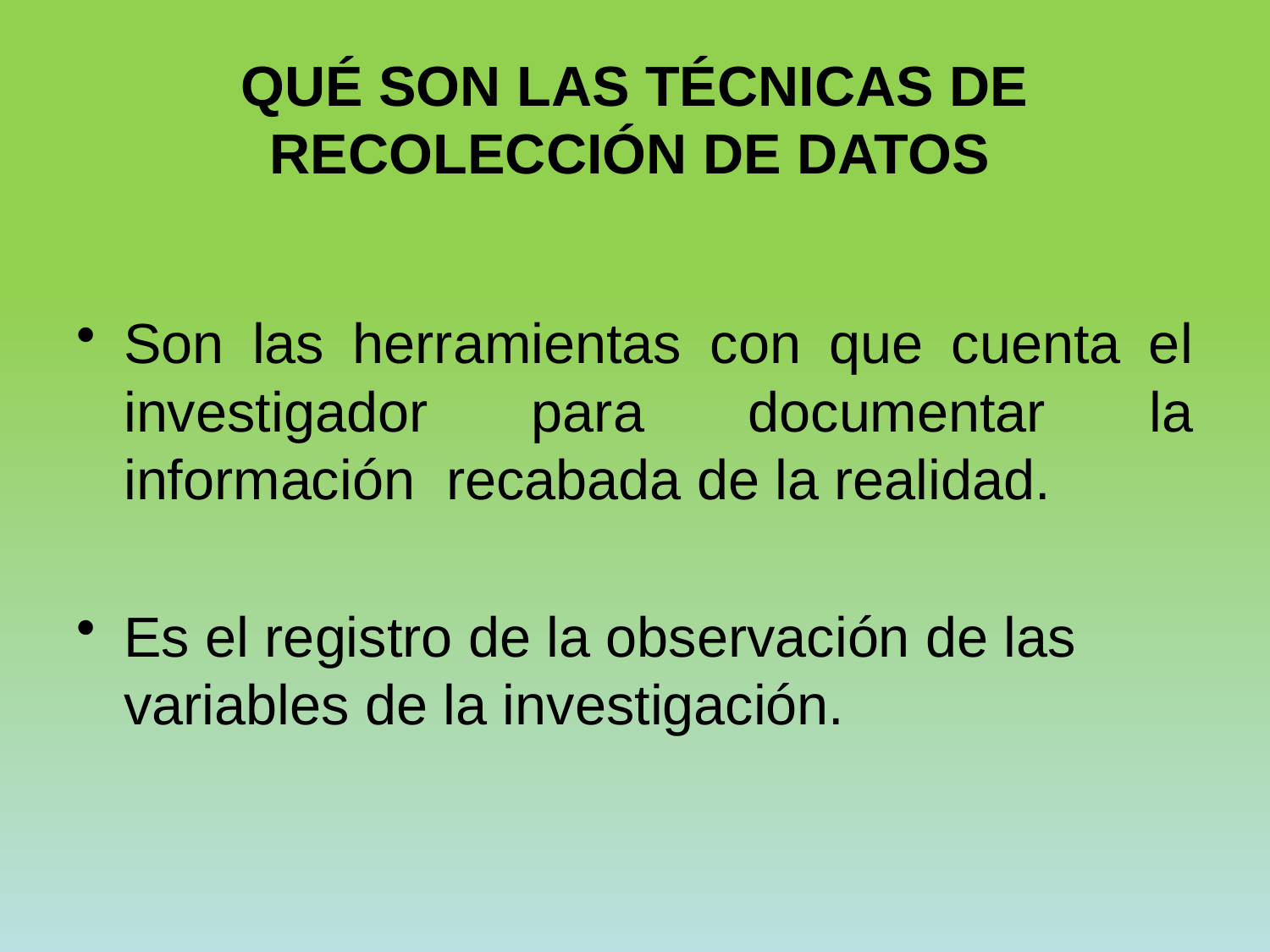

# QUÉ SON LAS TÉCNICAS DE RECOLECCIÓN DE DATOS

Son las herramientas con que cuenta el investigador para documentar la información  recabada de la realidad.

Es el registro de la observación de las variables de la investigación.